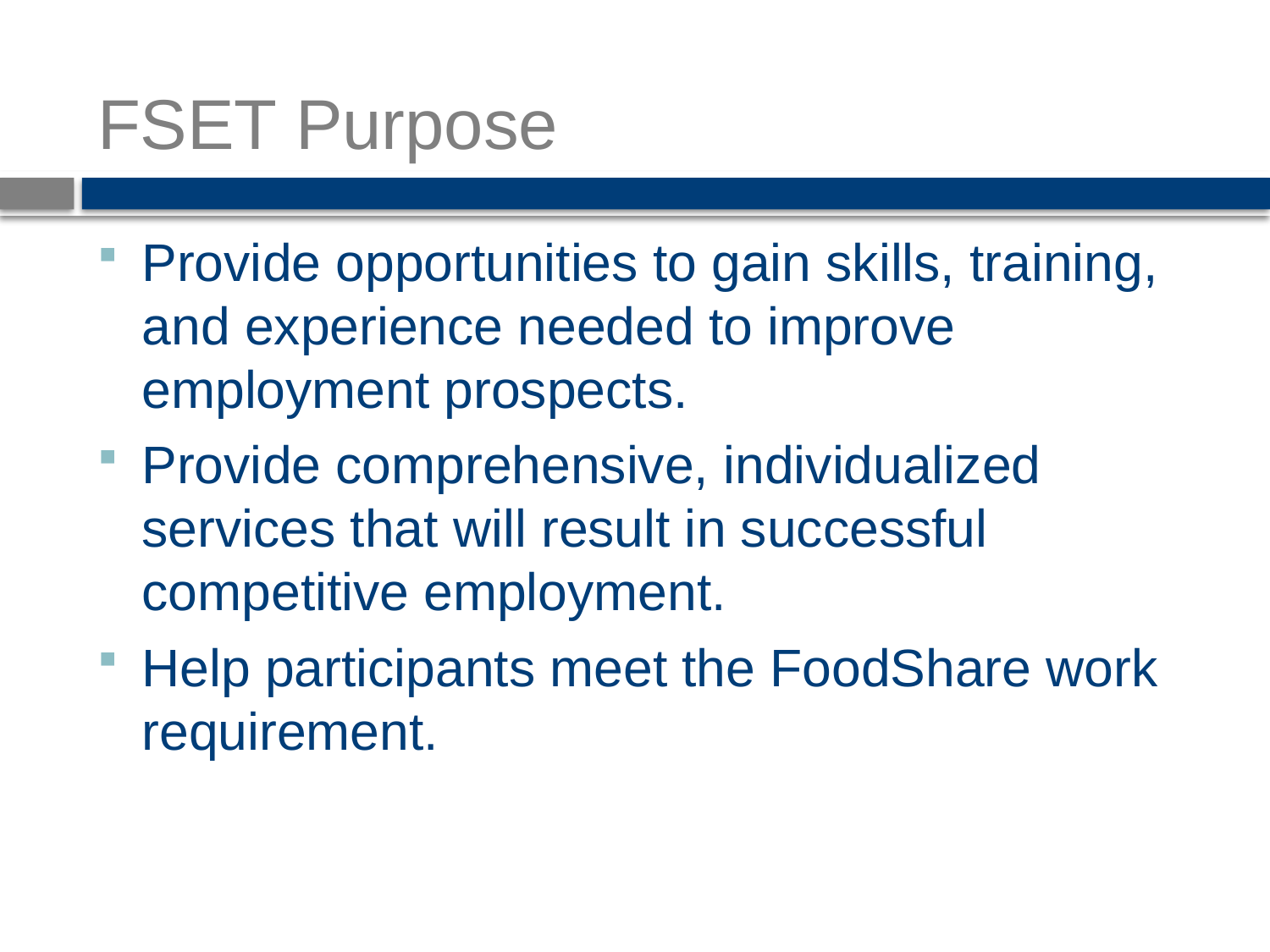

# FSET Purpose
Provide opportunities to gain skills, training, and experience needed to improve employment prospects.
Provide comprehensive, individualized services that will result in successful competitive employment.
Help participants meet the FoodShare work requirement.